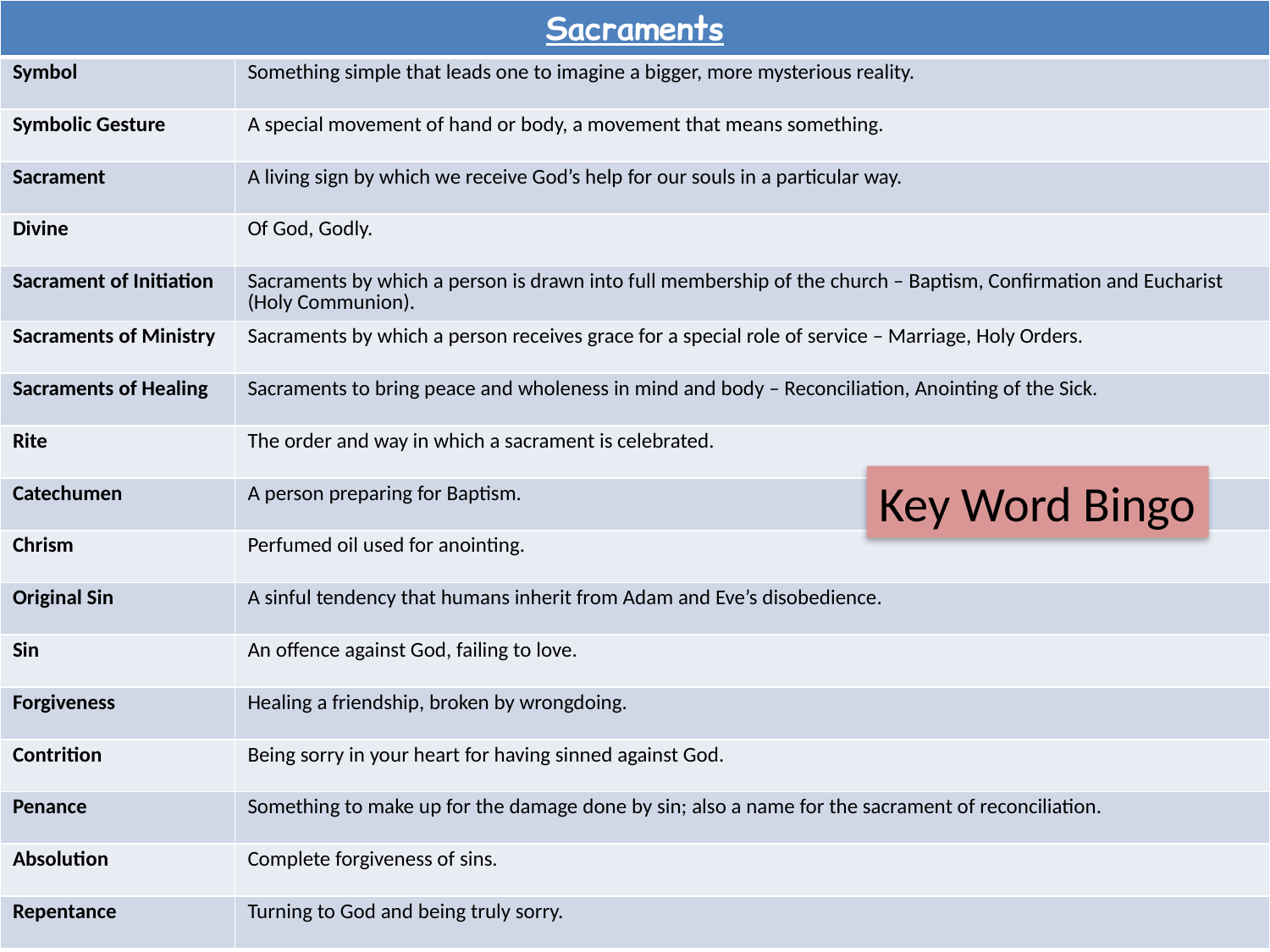

| Sacraments |  |
| --- | --- |
| Symbol | Something simple that leads one to imagine a bigger, more mysterious reality. |
| Symbolic Gesture | A special movement of hand or body, a movement that means something. |
| Sacrament | A living sign by which we receive God’s help for our souls in a particular way. |
| Divine | Of God, Godly. |
| Sacrament of Initiation | Sacraments by which a person is drawn into full membership of the church – Baptism, Confirmation and Eucharist (Holy Communion). |
| Sacraments of Ministry | Sacraments by which a person receives grace for a special role of service – Marriage, Holy Orders. |
| Sacraments of Healing | Sacraments to bring peace and wholeness in mind and body – Reconciliation, Anointing of the Sick. |
| Rite | The order and way in which a sacrament is celebrated. |
| Catechumen | A person preparing for Baptism. |
| Chrism | Perfumed oil used for anointing. |
| Original Sin | A sinful tendency that humans inherit from Adam and Eve’s disobedience. |
| Sin | An offence against God, failing to love. |
| Forgiveness | Healing a friendship, broken by wrongdoing. |
| Contrition | Being sorry in your heart for having sinned against God. |
| Penance | Something to make up for the damage done by sin; also a name for the sacrament of reconciliation. |
| Absolution | Complete forgiveness of sins. |
| Repentance | Turning to God and being truly sorry. |
Key Word Bingo